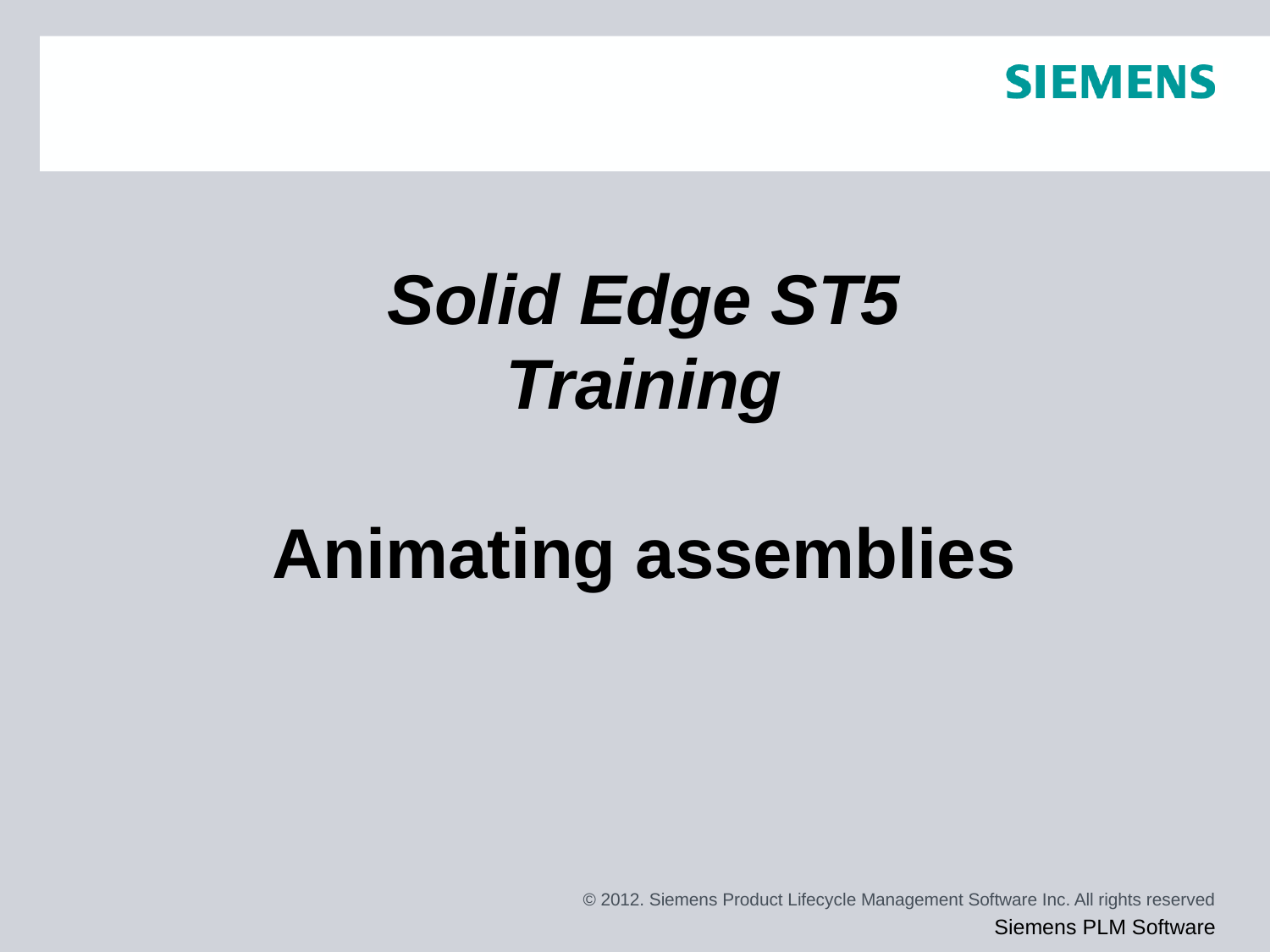

# Solid Edge ST5 Training Animating assemblies